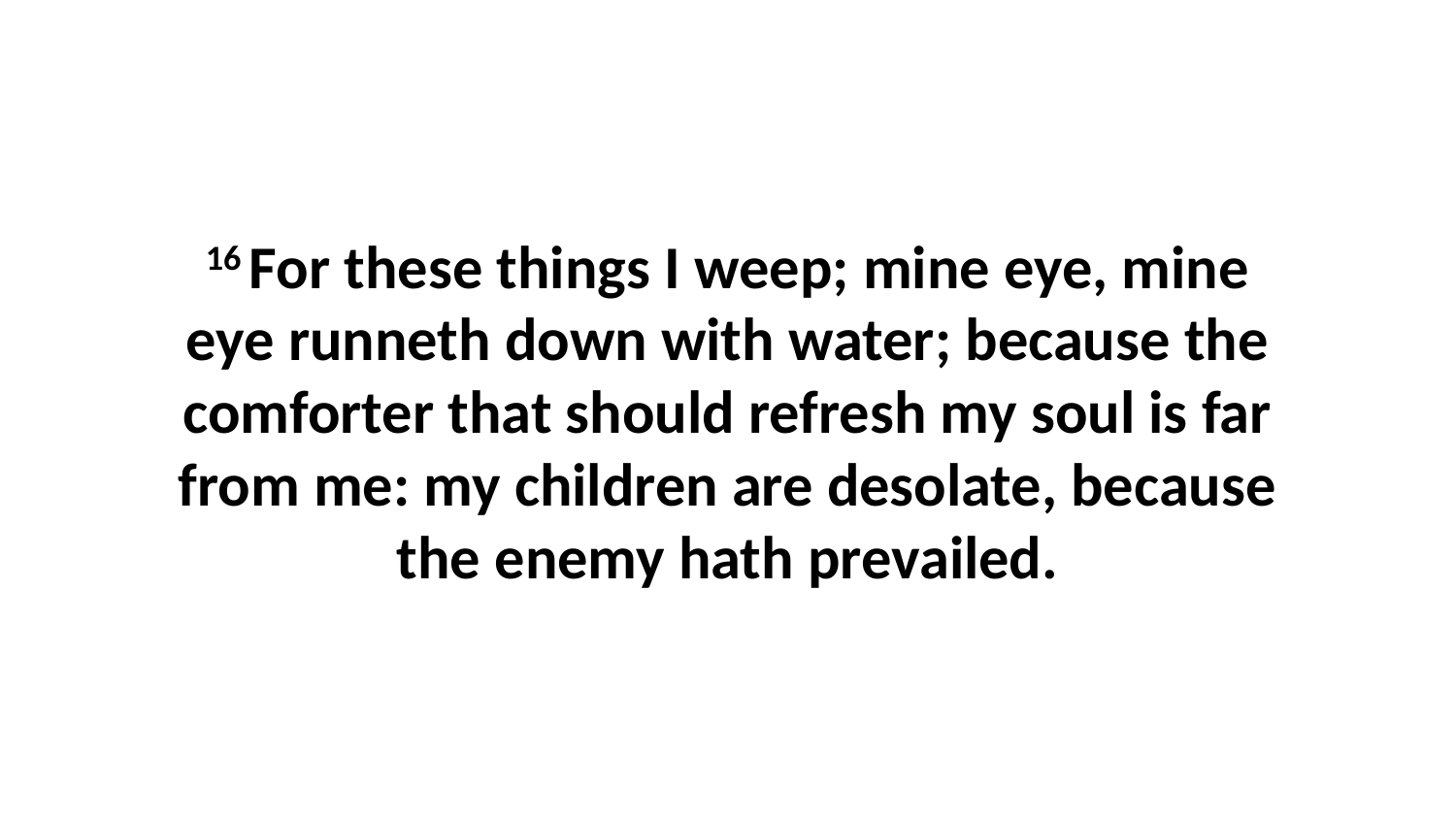

16 For these things I weep; mine eye, mine eye runneth down with water; because the comforter that should refresh my soul is far from me: my children are desolate, because the enemy hath prevailed.